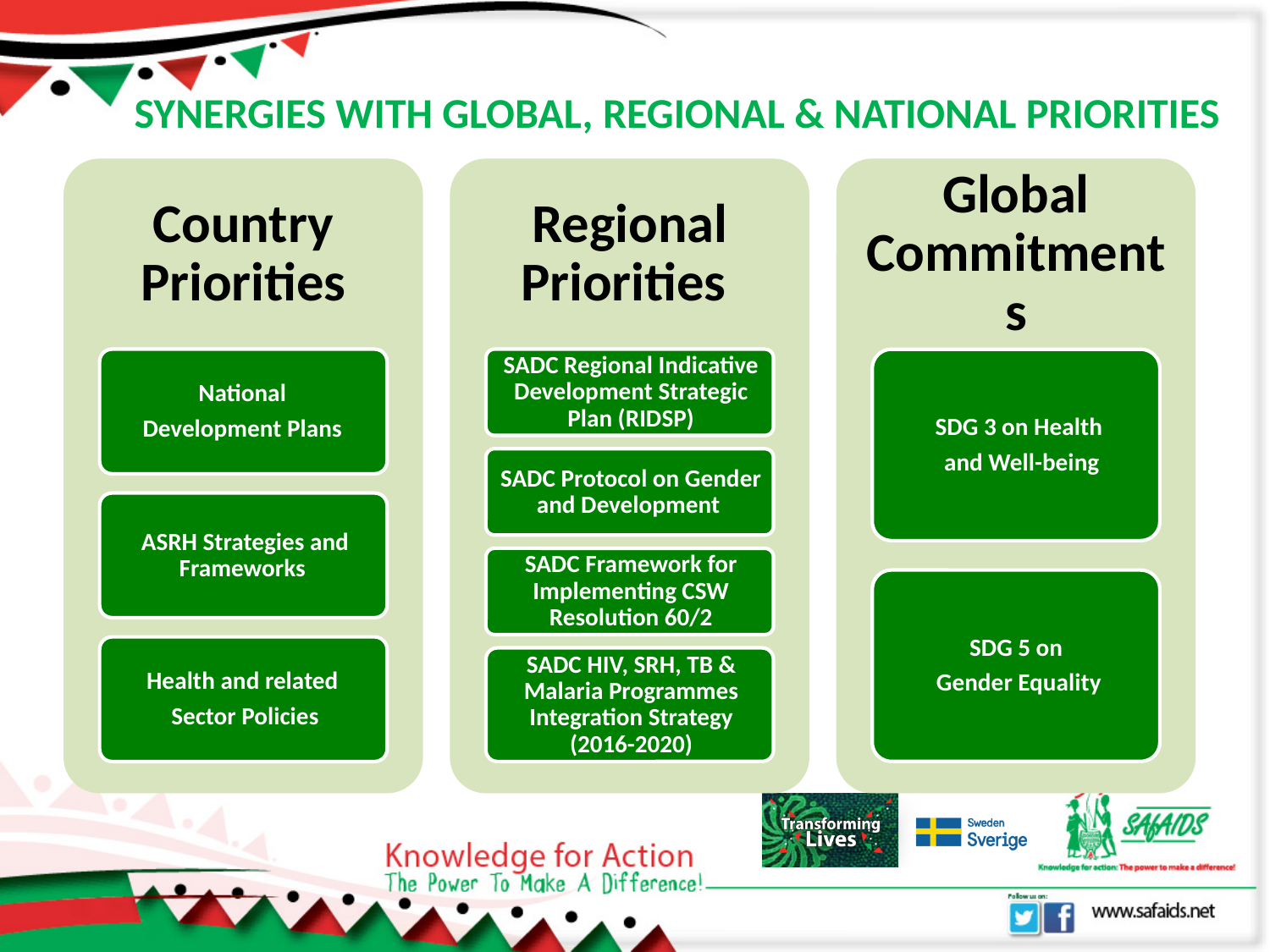

# SYNERGIES WITH GLOBAL, REGIONAL & NATIONAL PRIORITIES
Country Priorities
National
Development Plans
ASRH Strategies and Frameworks
Health and related
Sector Policies
Regional Priorities
SADC Regional Indicative Development Strategic Plan (RIDSP)
SADC Protocol on Gender and Development
SADC Framework for Implementing CSW Resolution 60/2
SADC HIV, SRH, TB & Malaria Programmes Integration Strategy (2016-2020)
Global Commitments
SDG 3 on Health
 and Well-being
SDG 5 on
Gender Equality